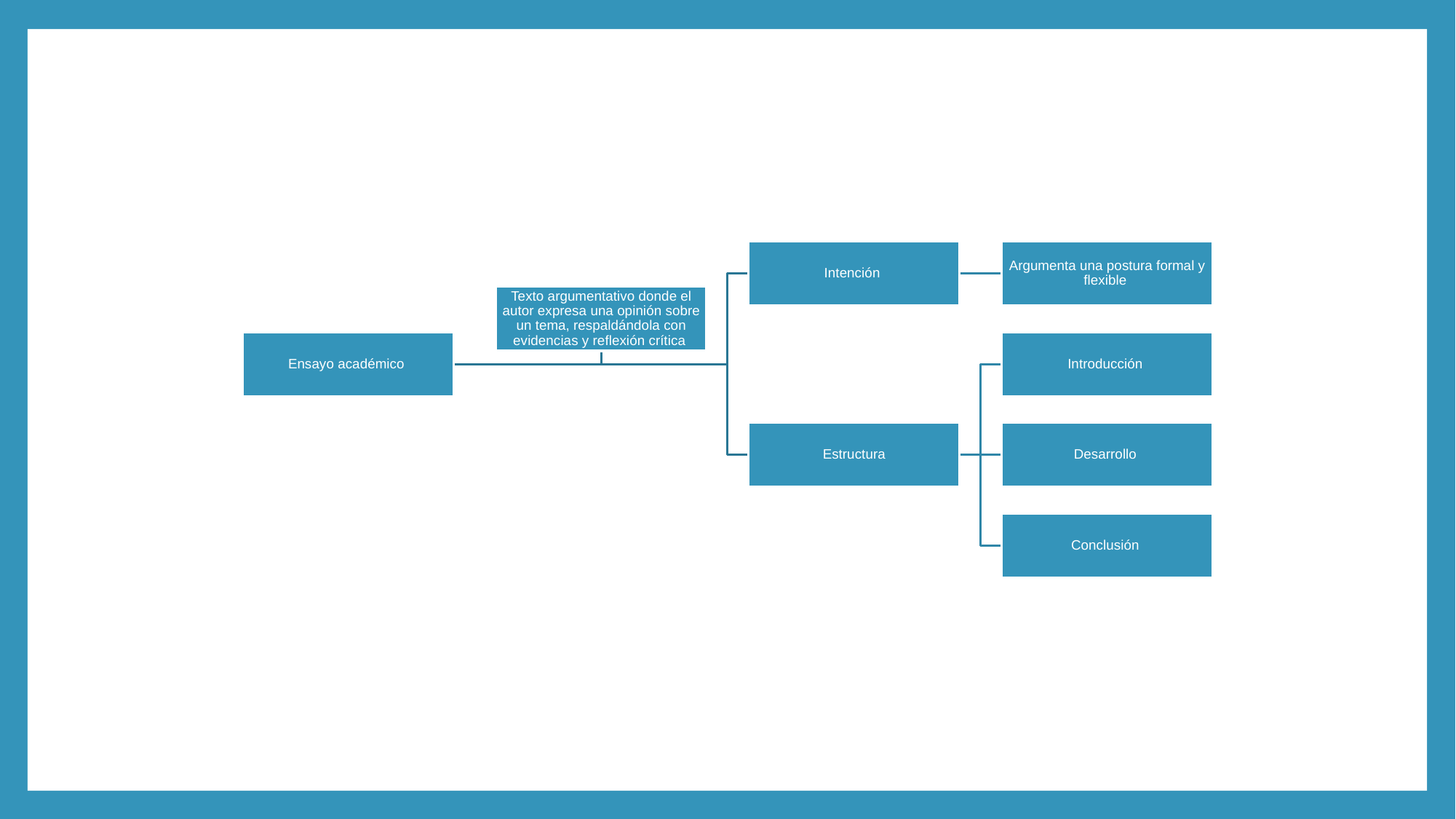

Ensayo académico
Intención
Argumenta una postura formal y flexible
Estructura
Introducción
Desarrollo
Conclusión
Texto argumentativo donde el autor expresa una opinión sobre un tema, respaldándola con evidencias y reflexión crítica